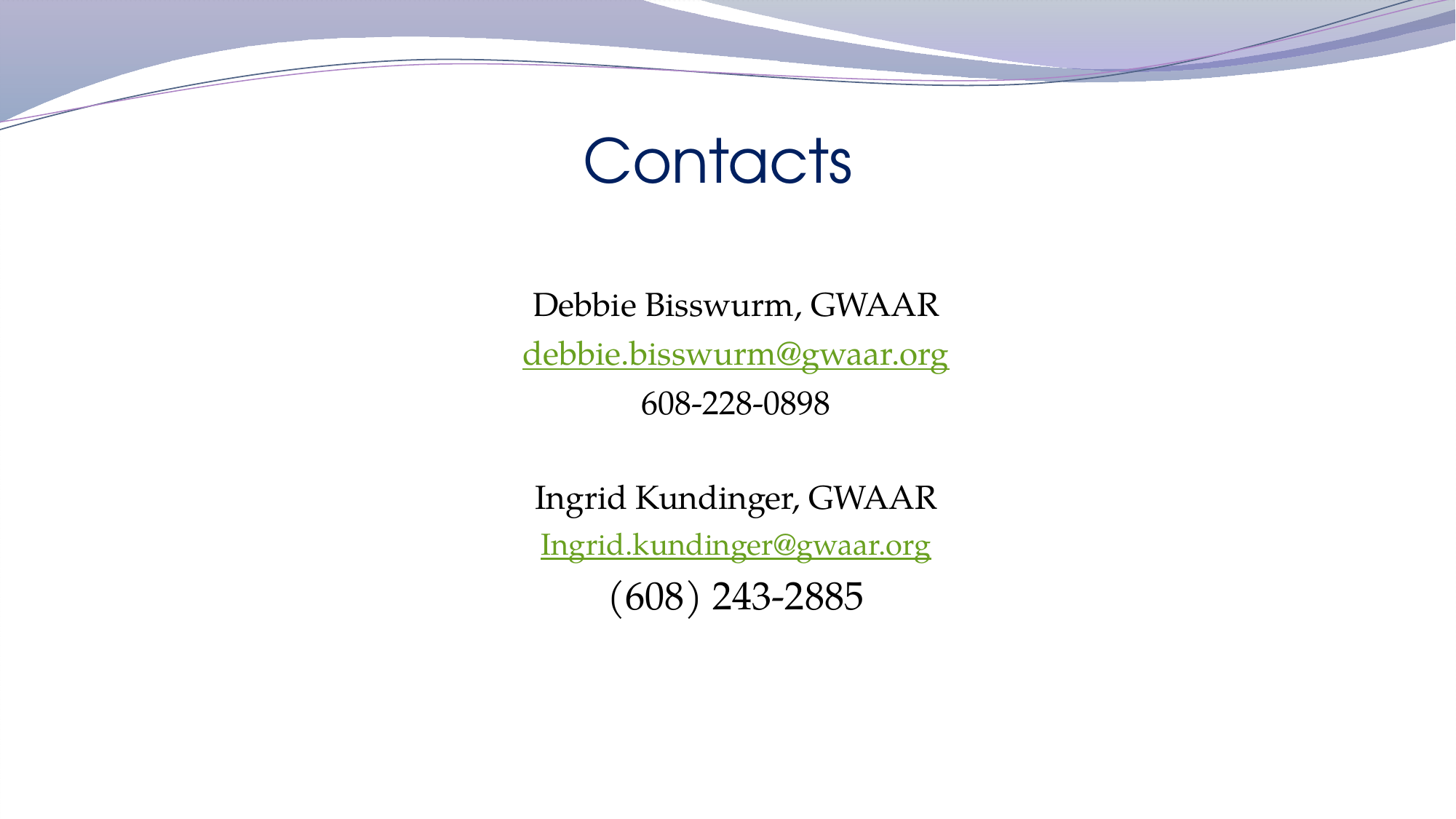

# Contacts
Debbie Bisswurm, GWAAR
debbie.bisswurm@gwaar.org
608-228-0898

Ingrid Kundinger, GWAAR
Ingrid.kundinger@gwaar.org
(608) 243-2885